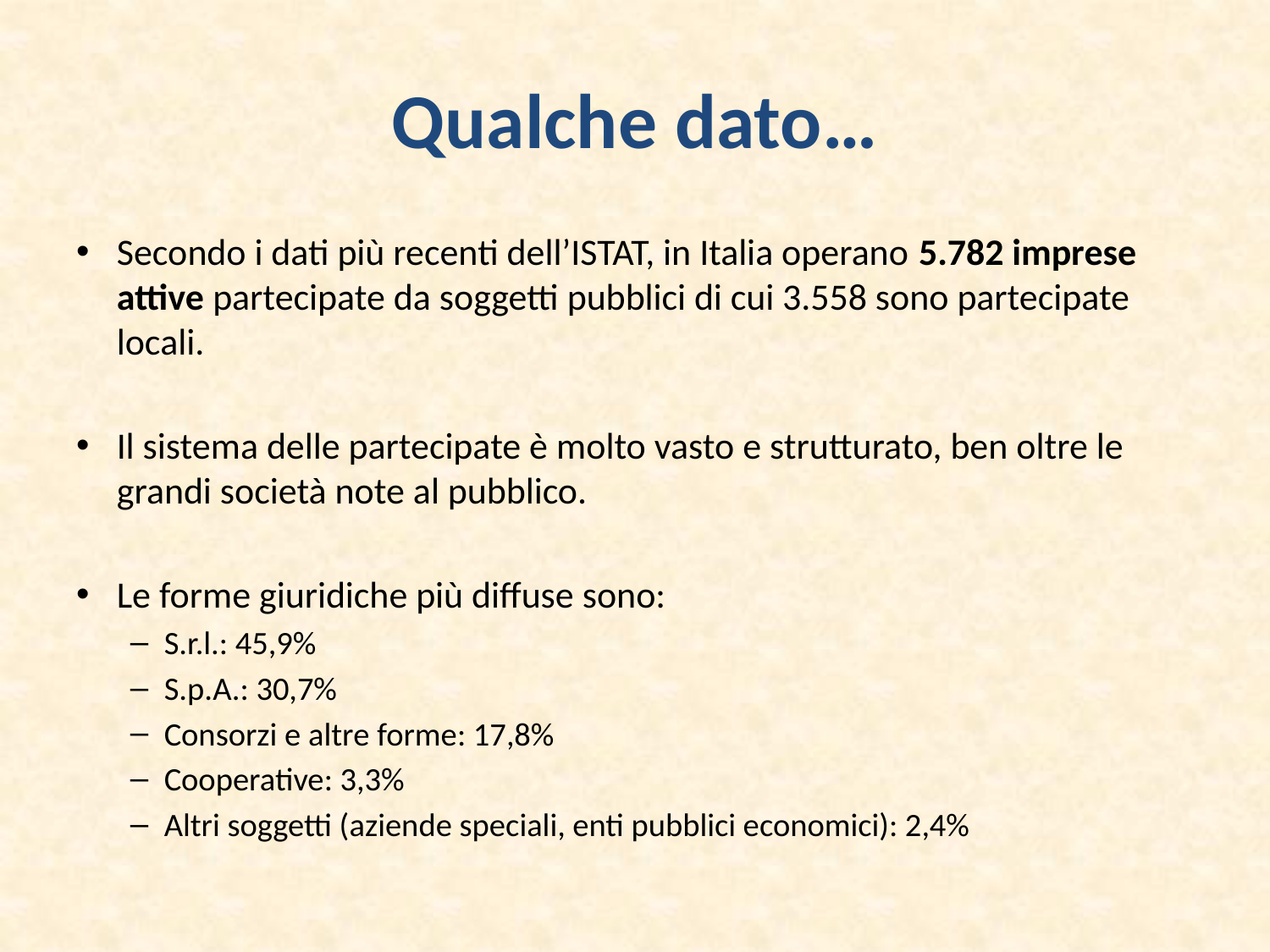

# Qualche dato…
Secondo i dati più recenti dell’ISTAT, in Italia operano 5.782 imprese attive partecipate da soggetti pubblici di cui 3.558 sono partecipate locali.

Il sistema delle partecipate è molto vasto e strutturato, ben oltre le grandi società note al pubblico.

Le forme giuridiche più diffuse sono:
S.r.l.: 45,9%
S.p.A.: 30,7%
Consorzi e altre forme: 17,8%
Cooperative: 3,3%
Altri soggetti (aziende speciali, enti pubblici economici): 2,4%